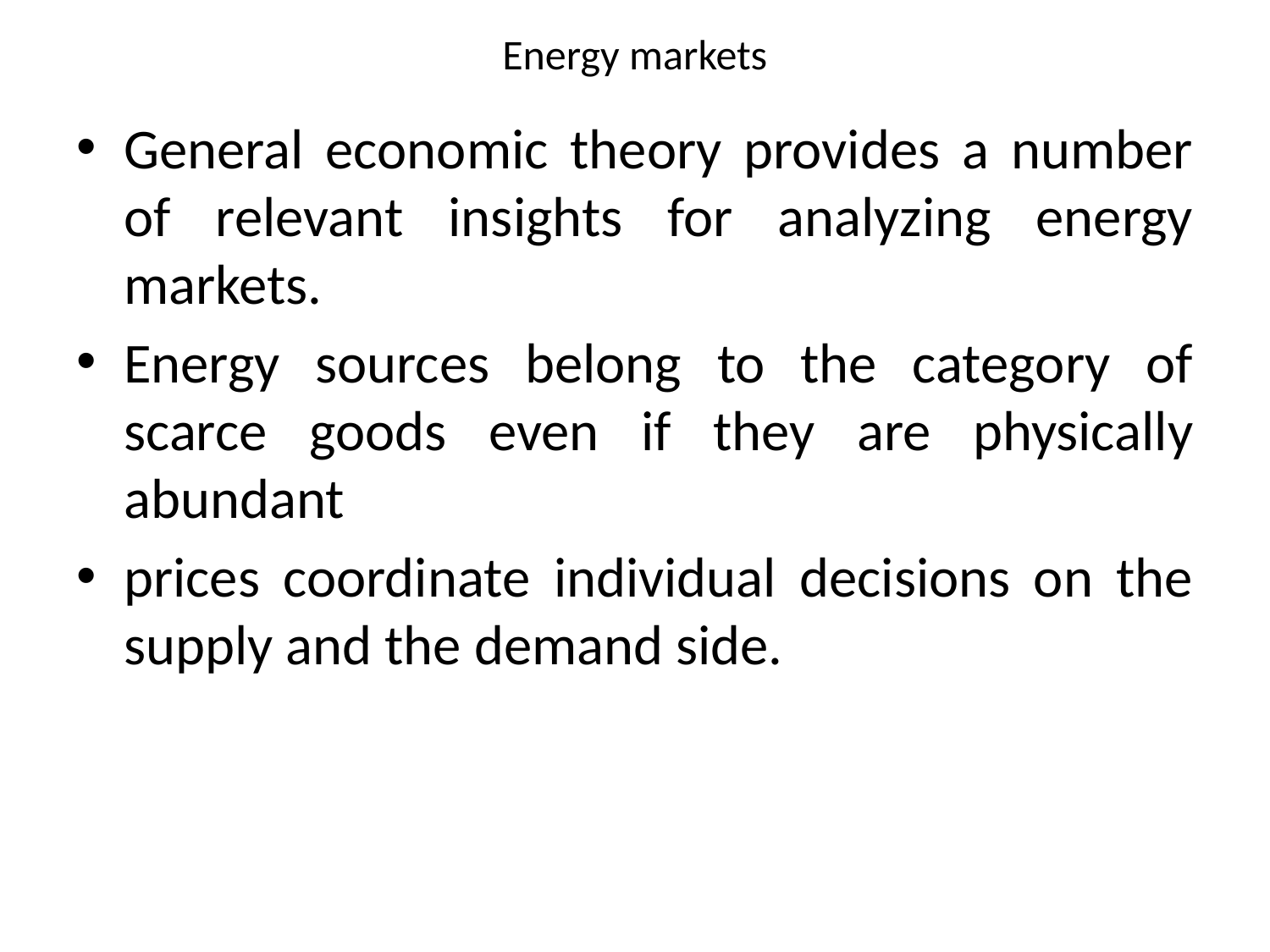

# Energy markets
General economic theory provides a number of relevant insights for analyzing energy markets.
Energy sources belong to the category of scarce goods even if they are physically abundant
prices coordinate individual decisions on the supply and the demand side.